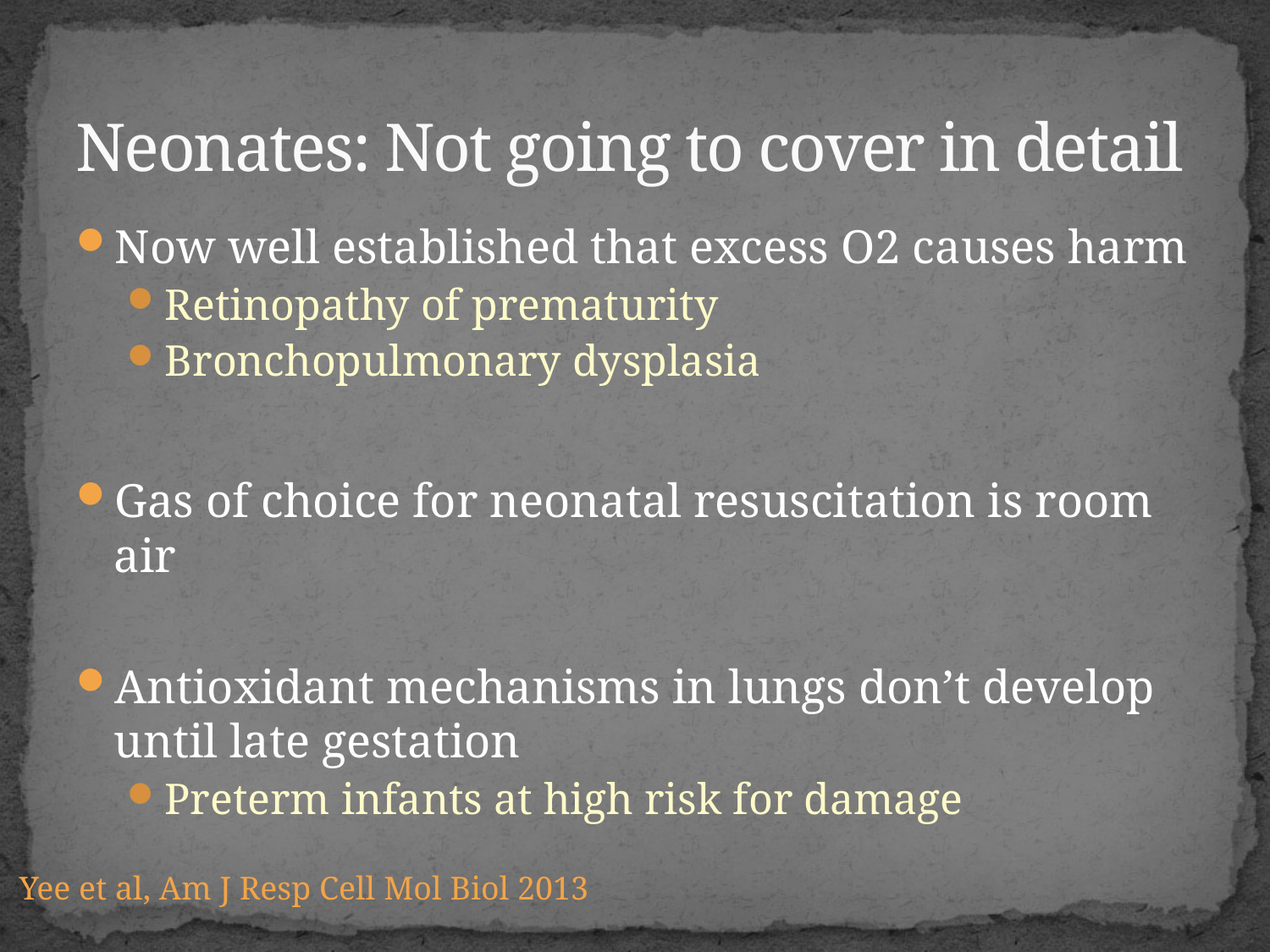

# Neonates: Not going to cover in detail
Now well established that excess O2 causes harm
Retinopathy of prematurity
Bronchopulmonary dysplasia

Gas of choice for neonatal resuscitation is room air

Antioxidant mechanisms in lungs don’t develop until late gestation
Preterm infants at high risk for damage
Yee et al, Am J Resp Cell Mol Biol 2013